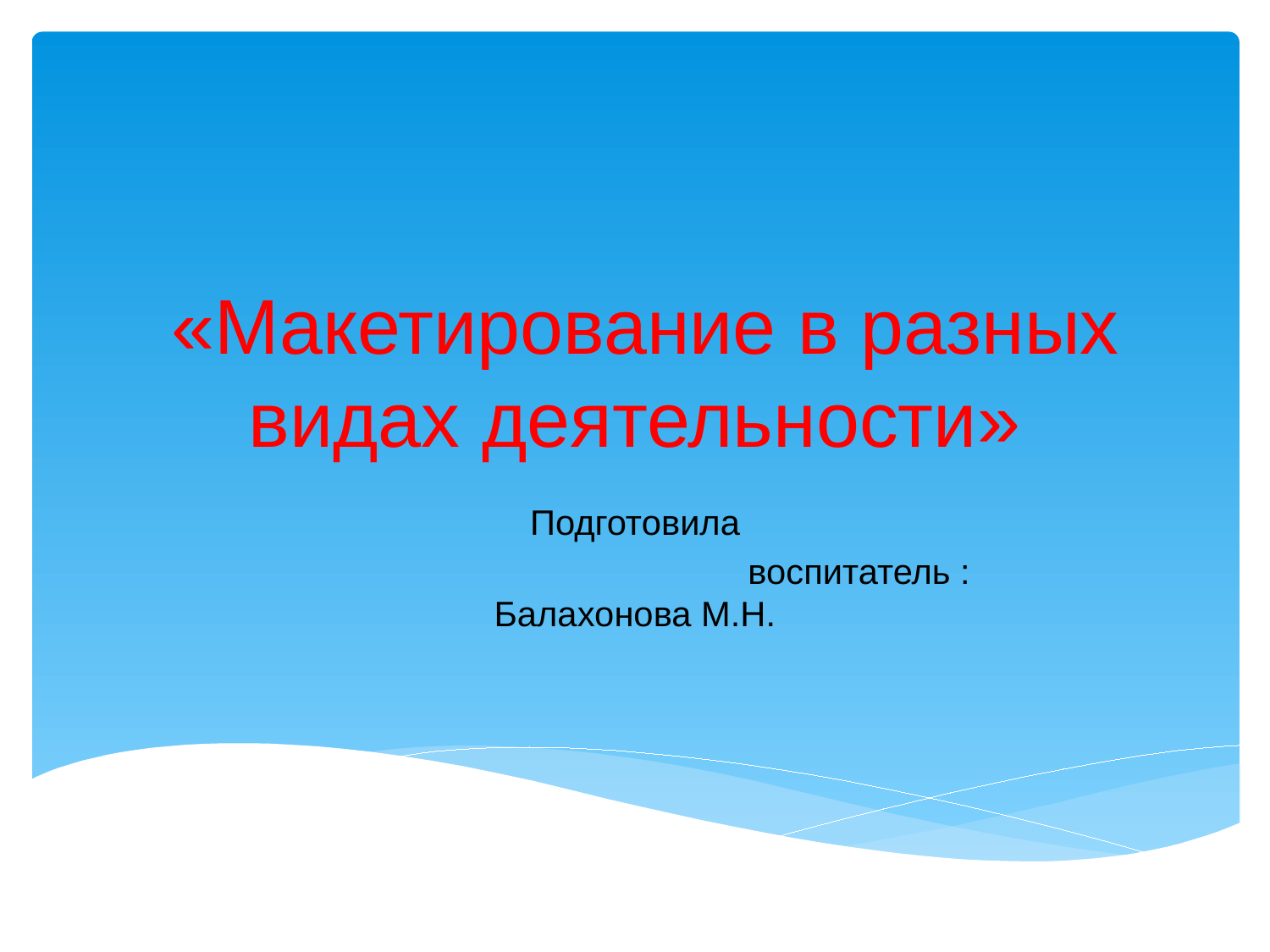

# «Макетирование в разных видах деятельности»
Подготовила
                                              воспитатель : Балахонова М.Н.